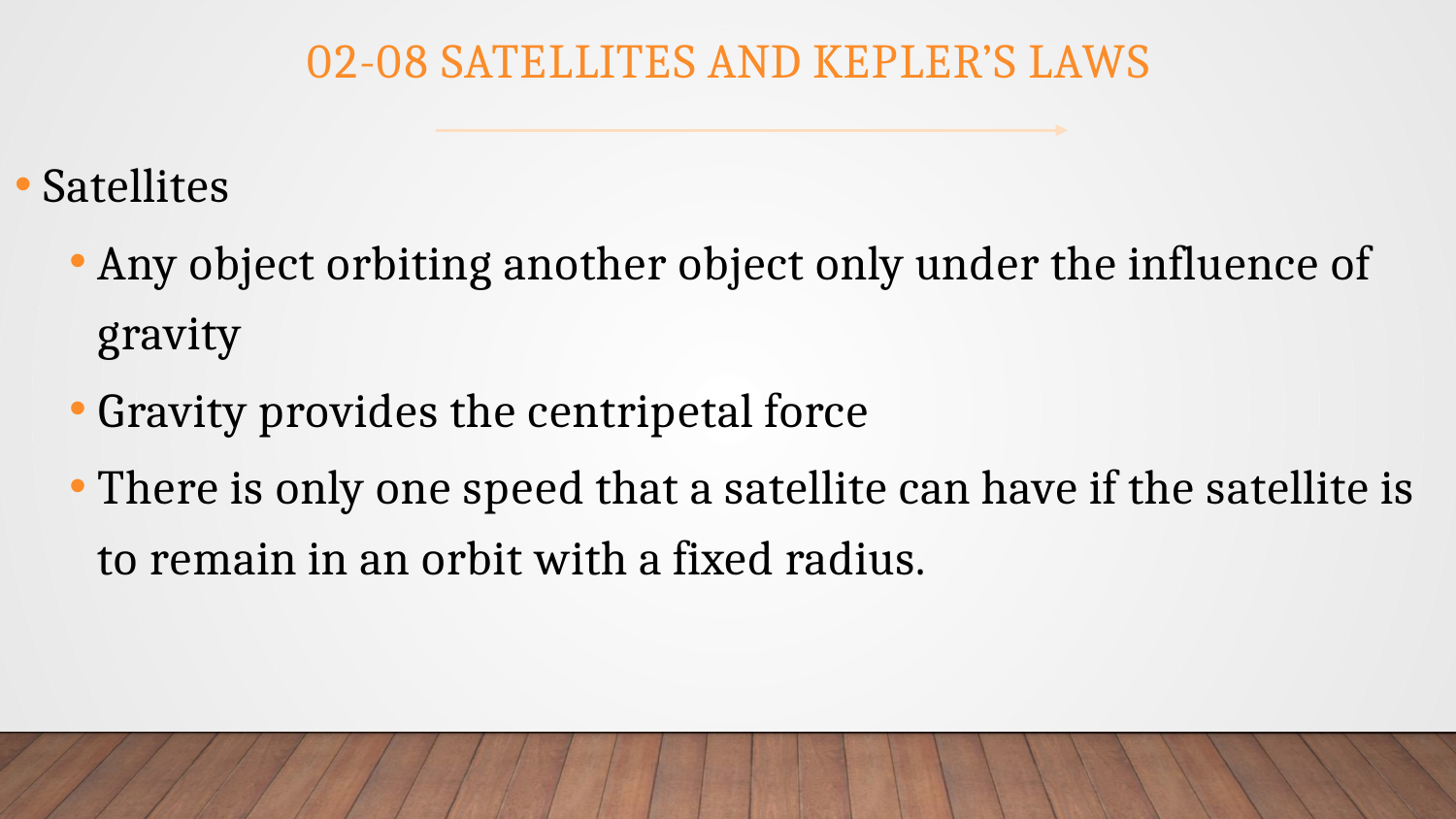

# 02-08 Satellites and Kepler’s Laws
Satellites
Any object orbiting another object only under the influence of gravity
Gravity provides the centripetal force
There is only one speed that a satellite can have if the satellite is to remain in an orbit with a fixed radius.